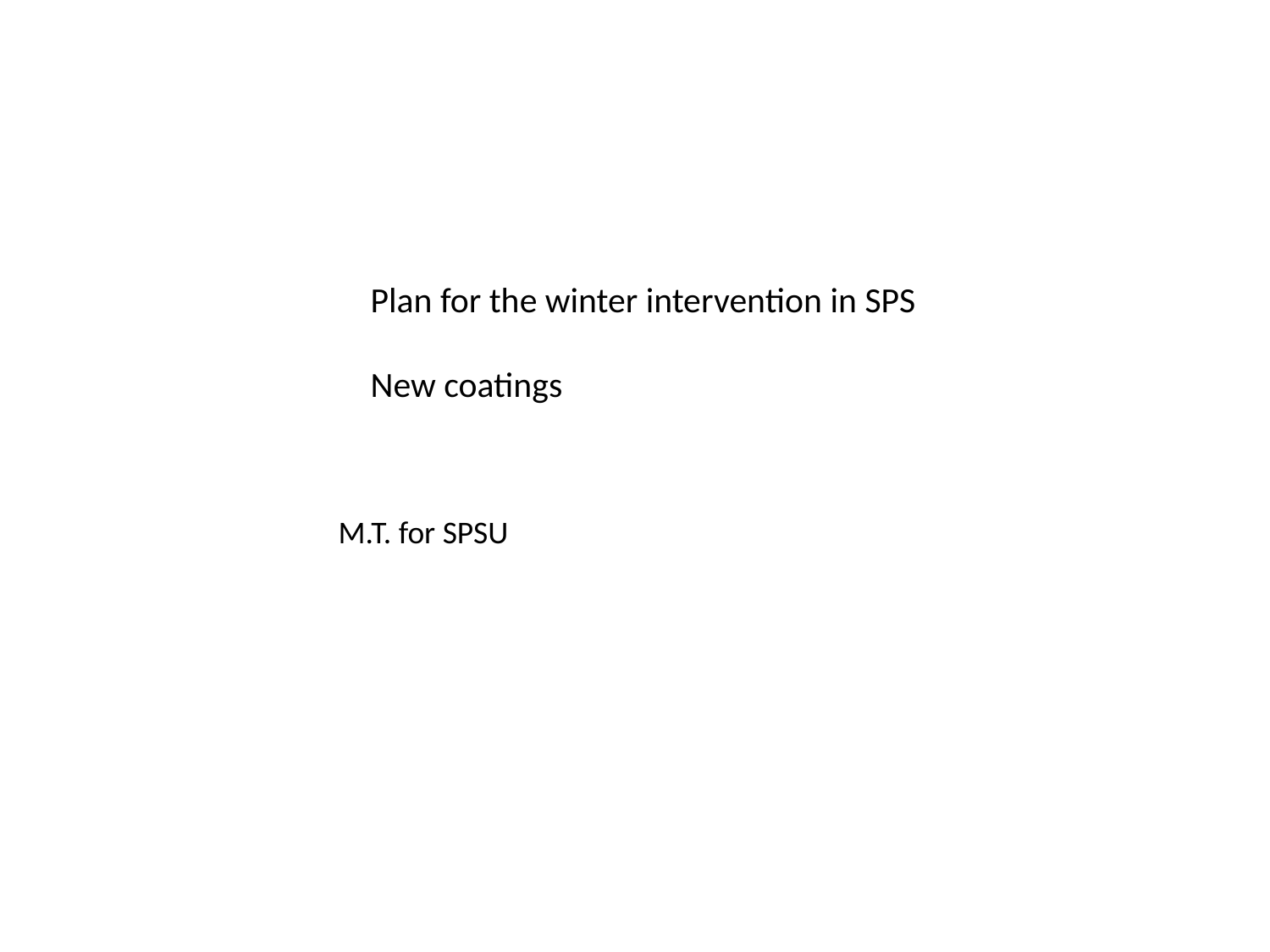

Plan for the winter intervention in SPS

New coatings

M.T. for SPSU